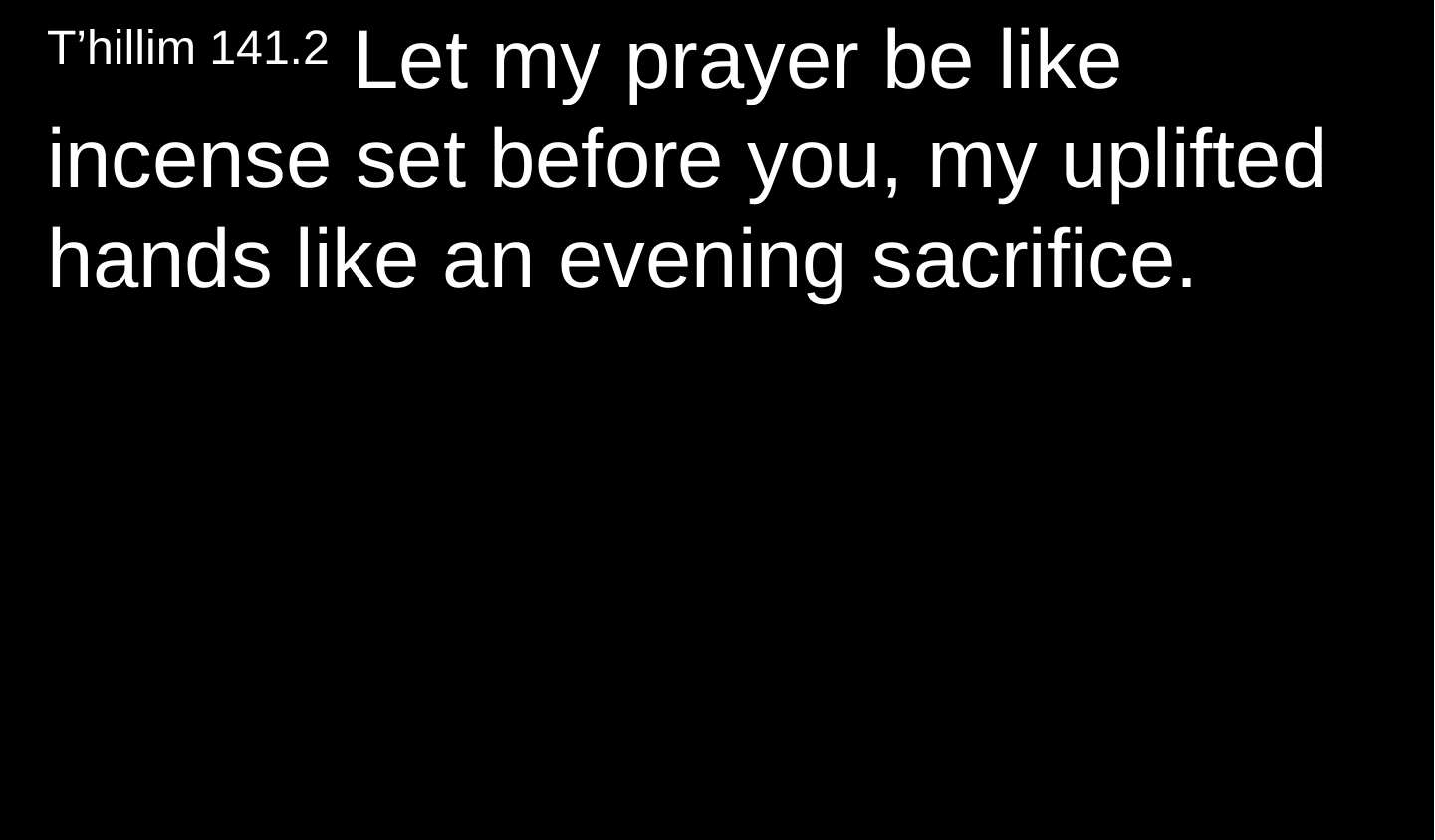

T’hillim 141.2 Let my prayer be like incense set before you, my uplifted hands like an evening sacrifice.